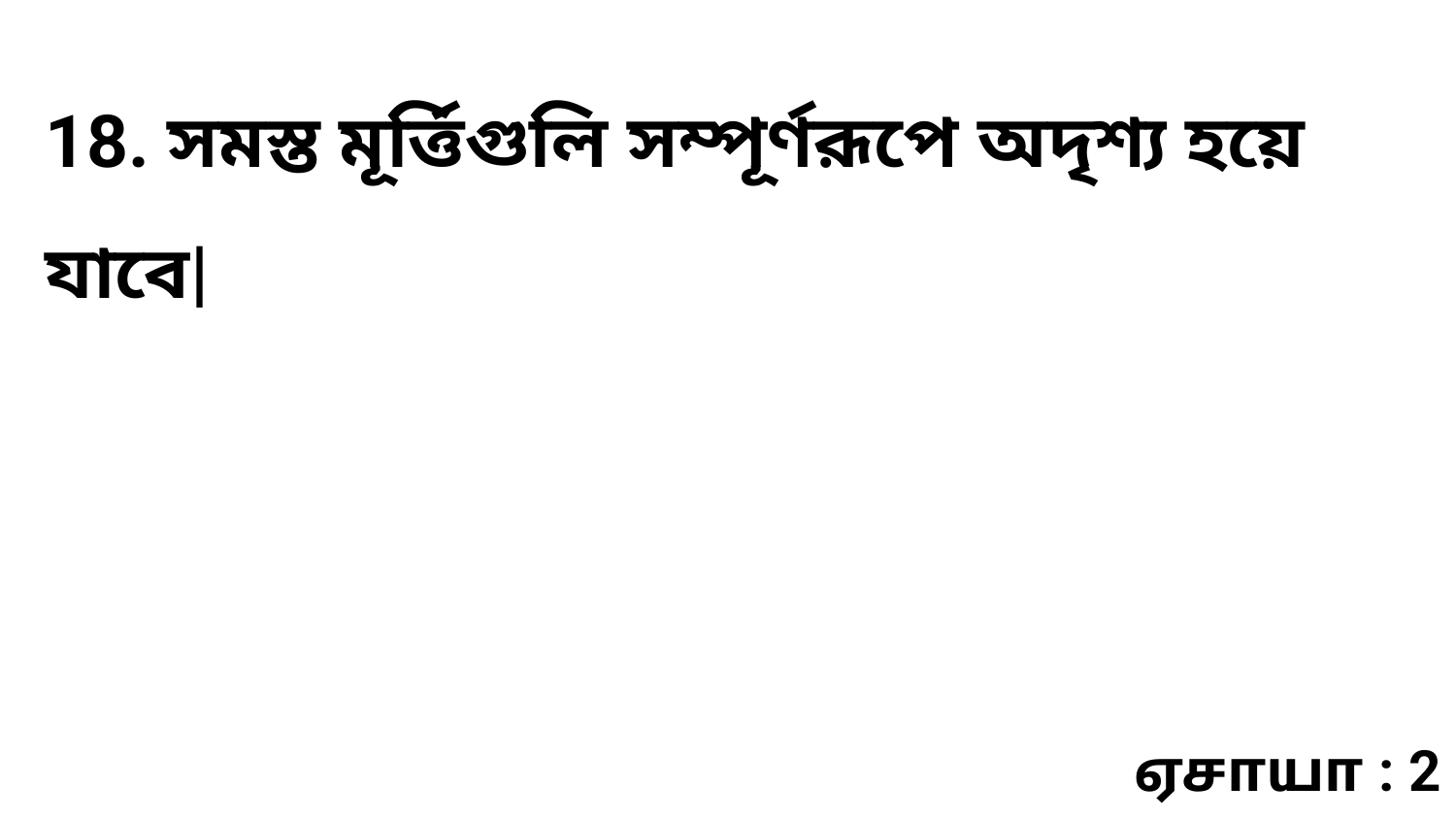

18. সমস্ত মূর্ত্তিগুলি সম্পূর্ণরূপে অদৃশ্য হয়ে যাবে|
ஏசாயா : 2